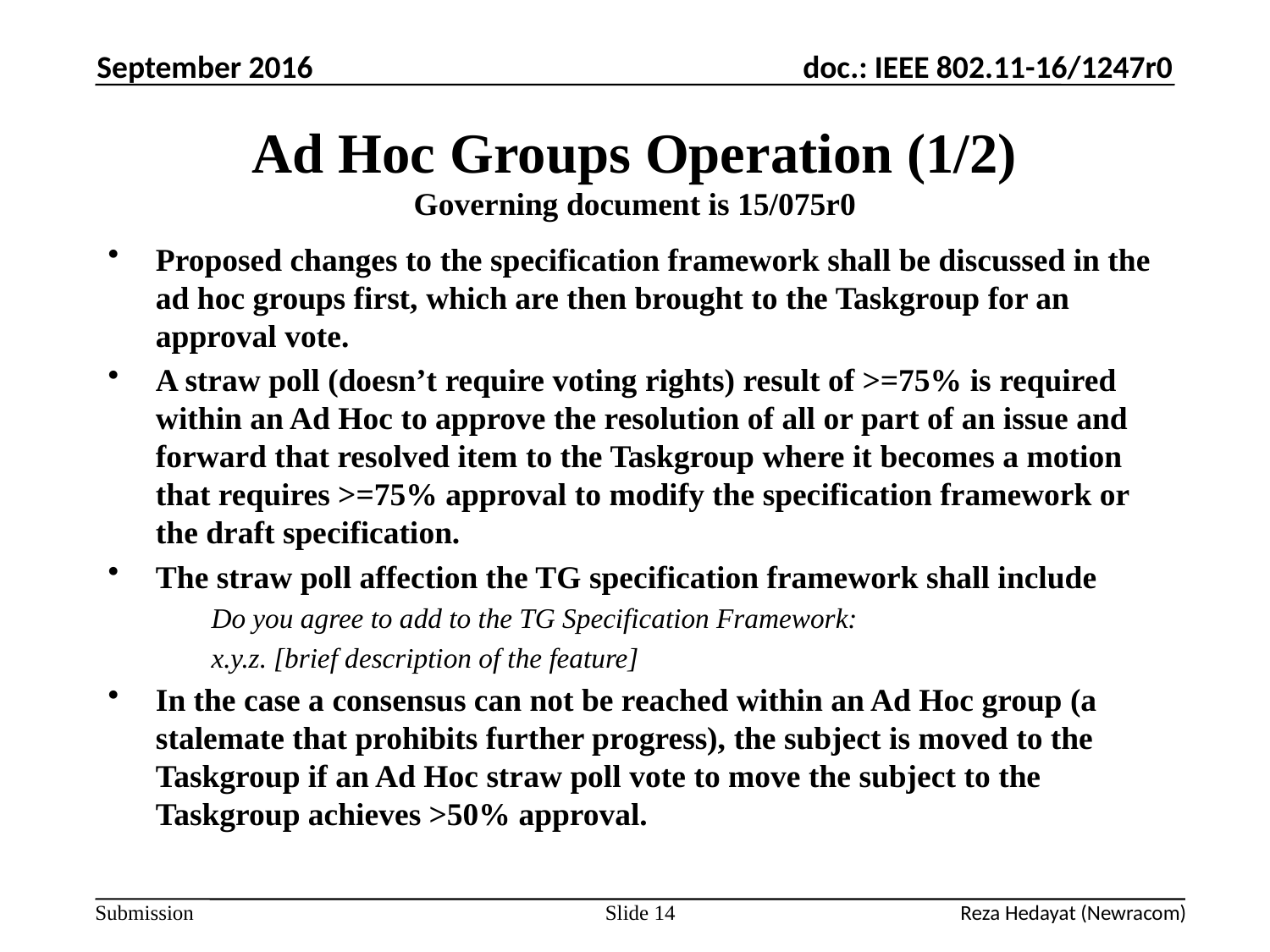

September 2016
# Ad Hoc Groups Operation (1/2) Governing document is 15/075r0
Proposed changes to the specification framework shall be discussed in the ad hoc groups first, which are then brought to the Taskgroup for an approval vote.
A straw poll (doesn’t require voting rights) result of >=75% is required within an Ad Hoc to approve the resolution of all or part of an issue and forward that resolved item to the Taskgroup where it becomes a motion that requires >=75% approval to modify the specification framework or the draft specification.
The straw poll affection the TG specification framework shall include
Do you agree to add to the TG Specification Framework:
x.y.z. [brief description of the feature]
In the case a consensus can not be reached within an Ad Hoc group (a stalemate that prohibits further progress), the subject is moved to the Taskgroup if an Ad Hoc straw poll vote to move the subject to the Taskgroup achieves >50% approval.
Slide 14
Reza Hedayat (Newracom)